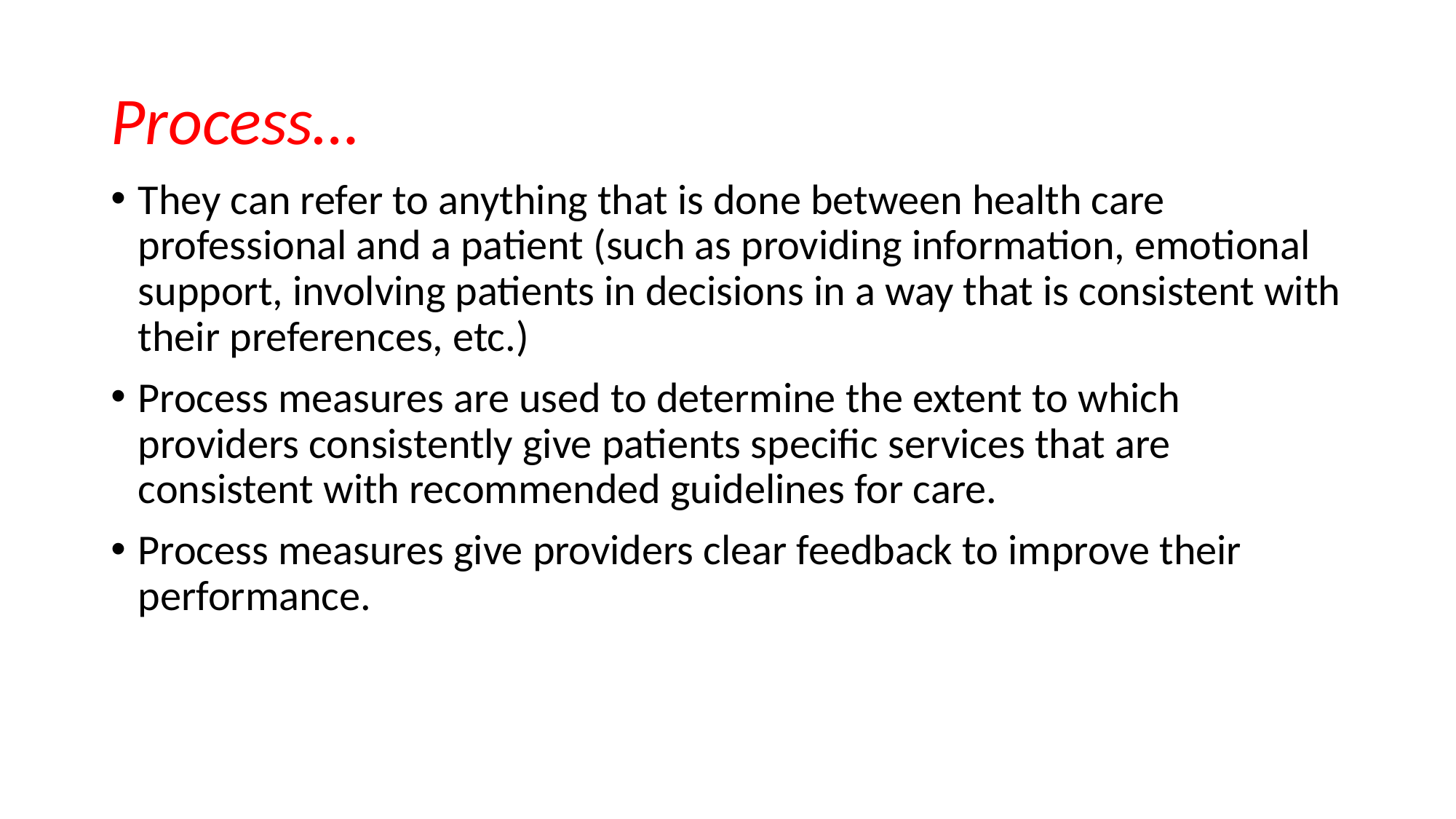

# Process…
They can refer to anything that is done between health care professional and a patient (such as providing information, emotional support, involving patients in decisions in a way that is consistent with their preferences, etc.)
Process measures are used to determine the extent to which providers consistently give patients specific services that are consistent with recommended guidelines for care.
Process measures give providers clear feedback to improve their performance.